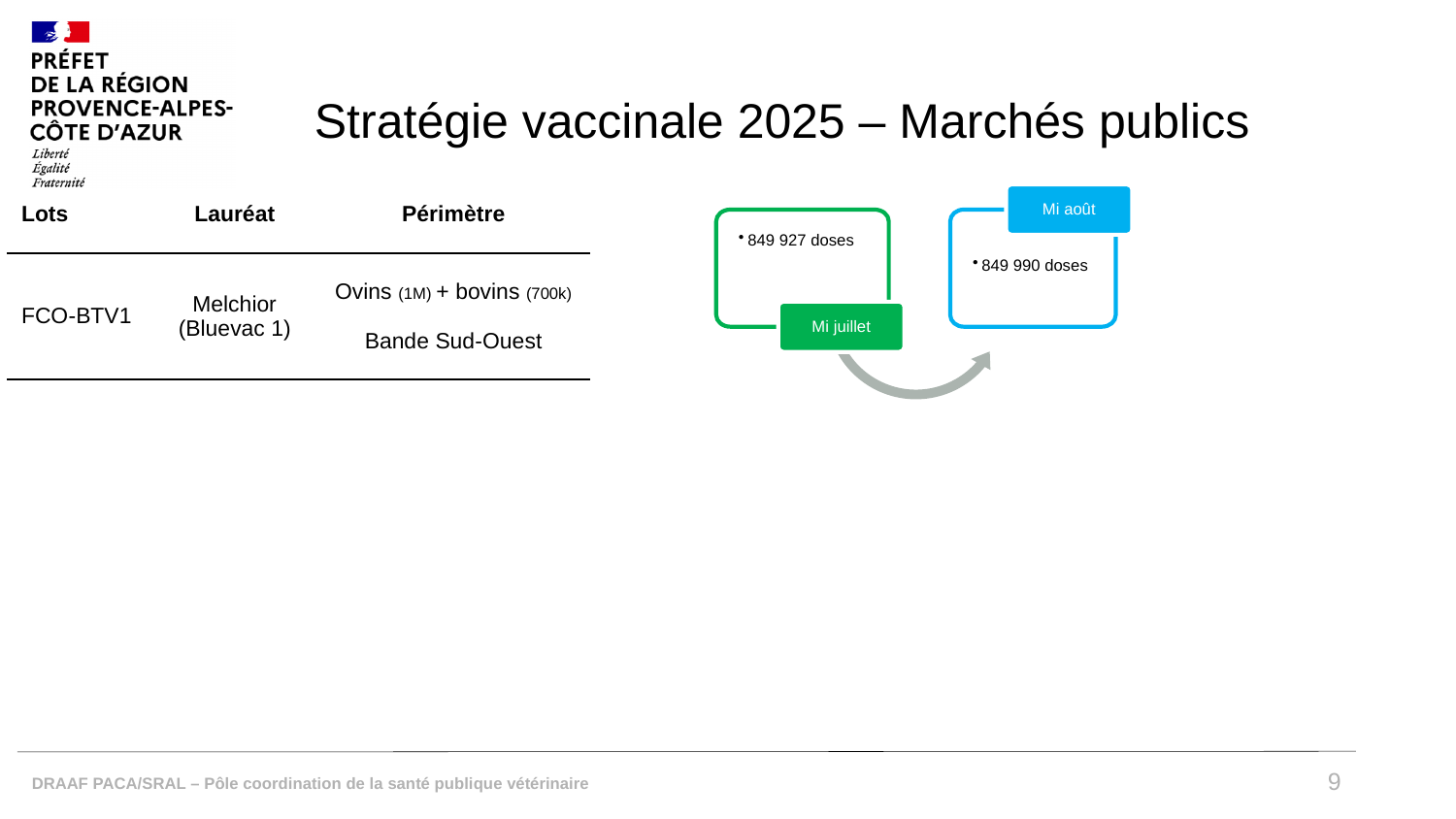

# Stratégie vaccinale 2025 – Marchés publics
| Lots | Lauréat | Périmètre |
| --- | --- | --- |
| FCO-BTV1 | Melchior (Bluevac 1) | Ovins (1M) + bovins (700k) Bande Sud-Ouest |
|  |  |  |
|  |  |  |
Mi août
849 927 doses
849 990 doses

Mi juillet
9
DRAAF PACA/SRAL – Pôle coordination de la santé publique vétérinaire